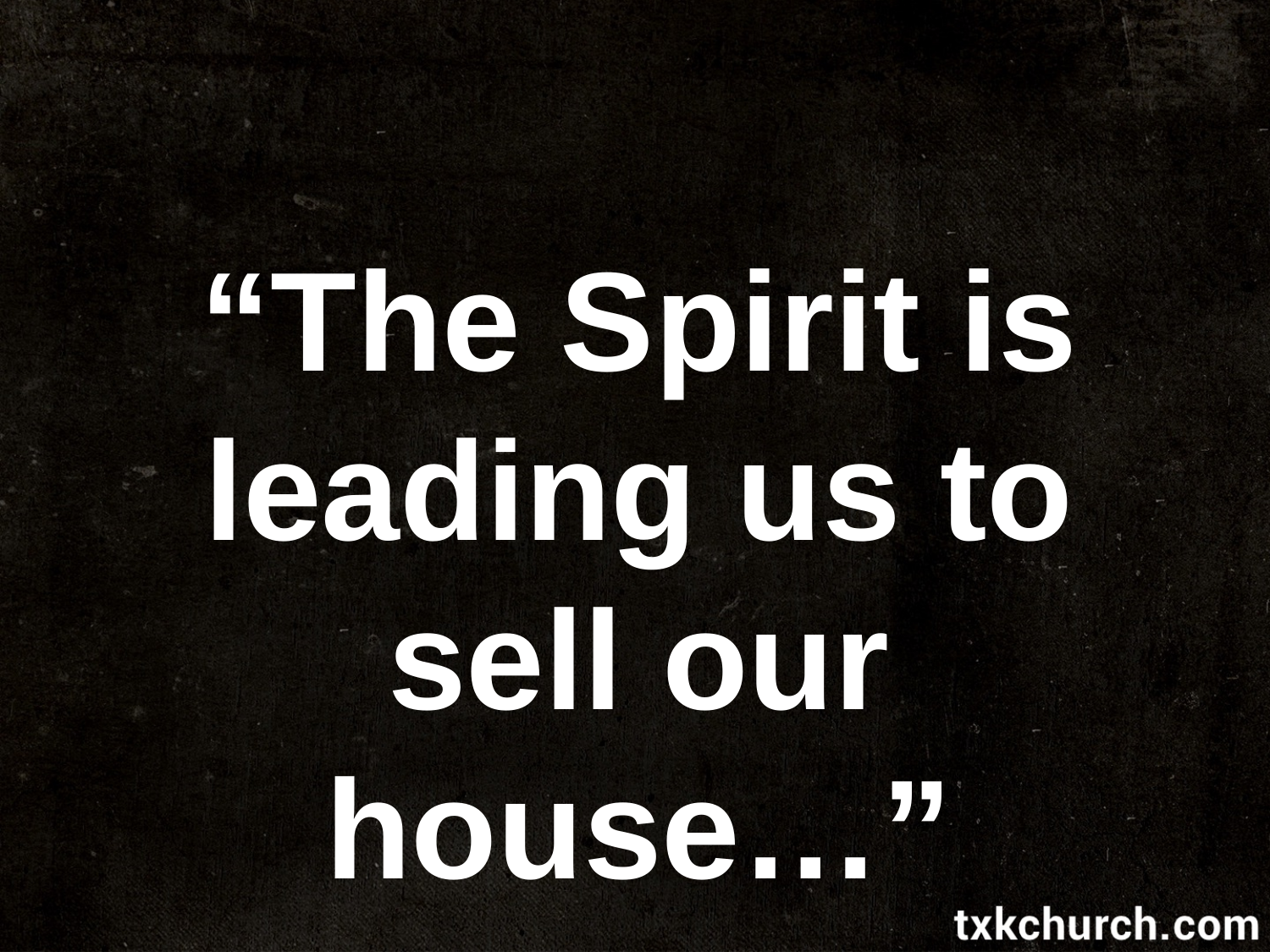

“The Spirit is leading us to sell our house…”